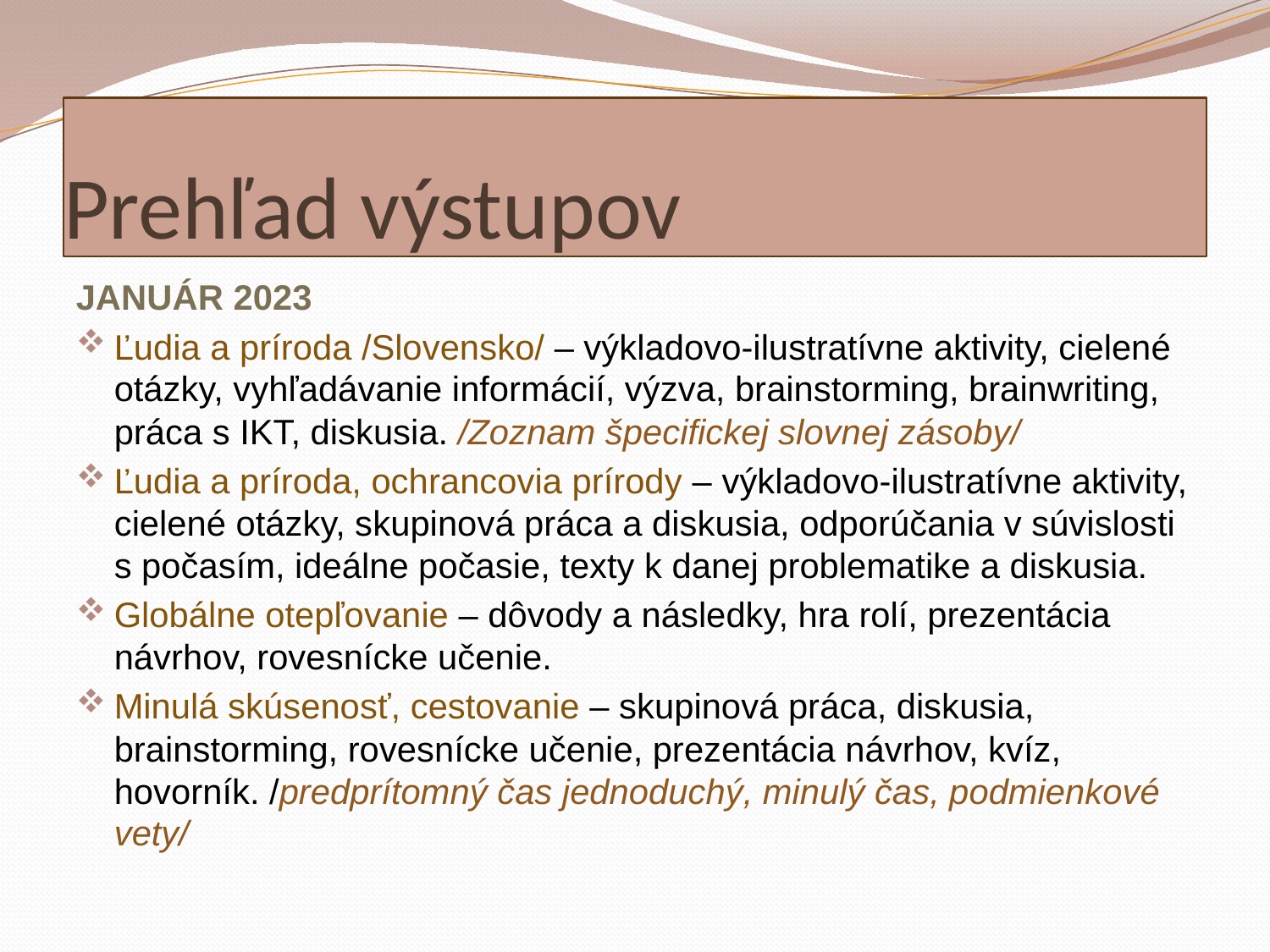

# Prehľad výstupov
JANUÁR 2023
Ľudia a príroda /Slovensko/ – výkladovo-ilustratívne aktivity, cielené otázky, vyhľadávanie informácií, výzva, brainstorming, brainwriting, práca s IKT, diskusia. /Zoznam špecifickej slovnej zásoby/
Ľudia a príroda, ochrancovia prírody – výkladovo-ilustratívne aktivity, cielené otázky, skupinová práca a diskusia, odporúčania v súvislosti s počasím, ideálne počasie, texty k danej problematike a diskusia.
Globálne otepľovanie – dôvody a následky, hra rolí, prezentácia návrhov, rovesnícke učenie.
Minulá skúsenosť, cestovanie – skupinová práca, diskusia, brainstorming, rovesnícke učenie, prezentácia návrhov, kvíz, hovorník. /predprítomný čas jednoduchý, minulý čas, podmienkové vety/